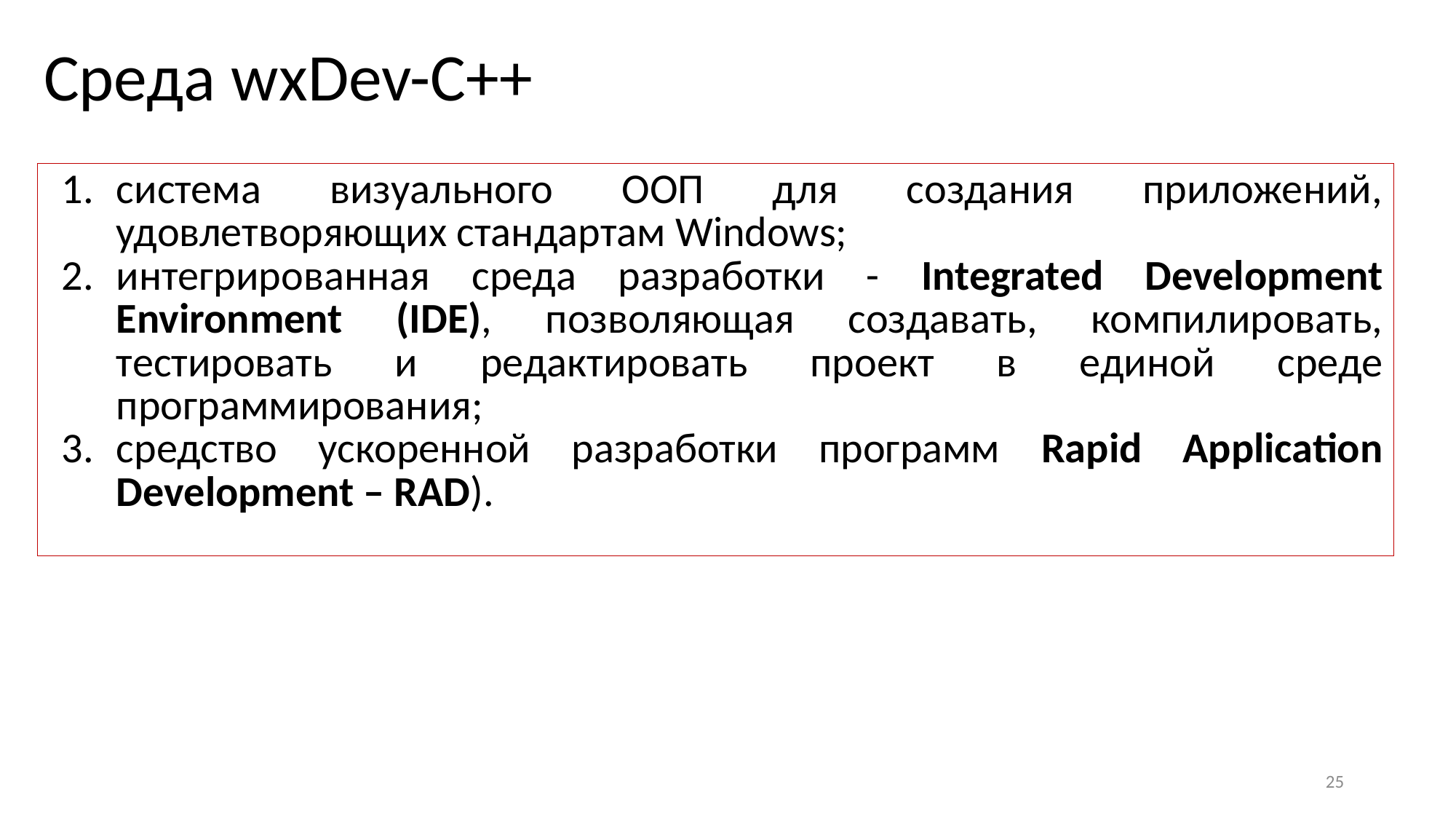

# Среда wxDev-C++
система визуального ООП для создания приложений, удовлетворяющих стандартам Windows;
интегрированная среда разработки - Integrated Development Environment (IDE), позволяющая создавать, компилировать, тестировать и редактировать проект в единой среде программирования;
средство ускоренной разработки программ Rapid Application Development – RAD).
25